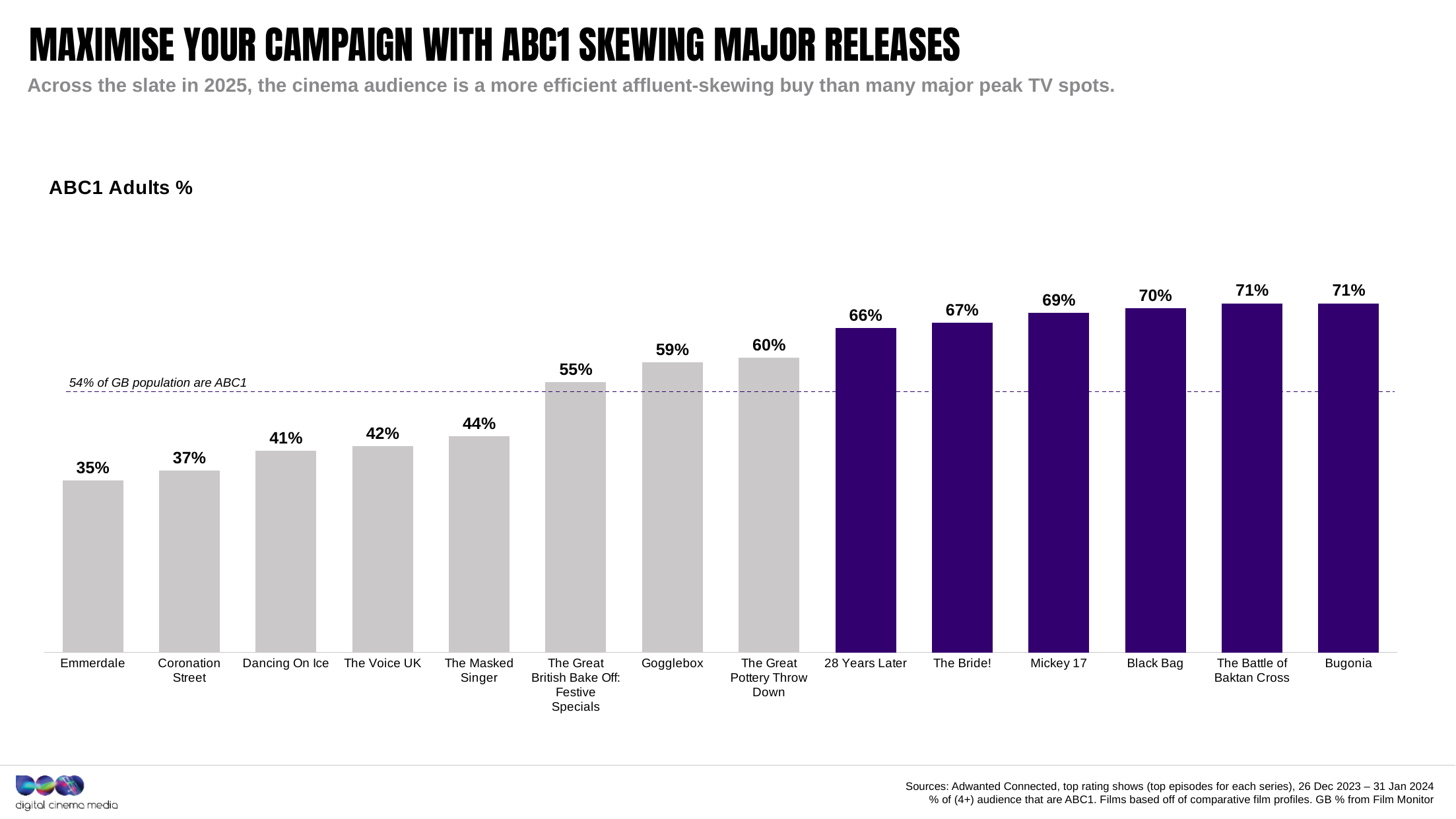

Maximise your campaign with abc1 skewing major releases
Across the slate in 2025, the cinema audience is a more efficient affluent-skewing buy than many major peak TV spots.

### Chart: ABC1 Adults %

| Category | ABC1Ads |
|---|---|
| Emmerdale | 0.35 |
| Coronation Street | 0.37 |
| Dancing On Ice | 0.41 |
| The Voice UK | 0.42 |
| The Masked Singer | 0.44 |
| The Great British Bake Off: Festive Specials | 0.55 |
| Gogglebox | 0.59 |
| The Great Pottery Throw Down | 0.6 |
| 28 Years Later | 0.66 |
| The Bride! | 0.67 |
| Mickey 17 | 0.69 |
| Black Bag | 0.7 |
| The Battle of Baktan Cross | 0.71 |
| Bugonia | 0.71 |
54% of GB population are ABC1
Sources: Adwanted Connected, top rating shows (top episodes for each series), 26 Dec 2023 – 31 Jan 2024
% of (4+) audience that are ABC1. Films based off of comparative film profiles. GB % from Film Monitor